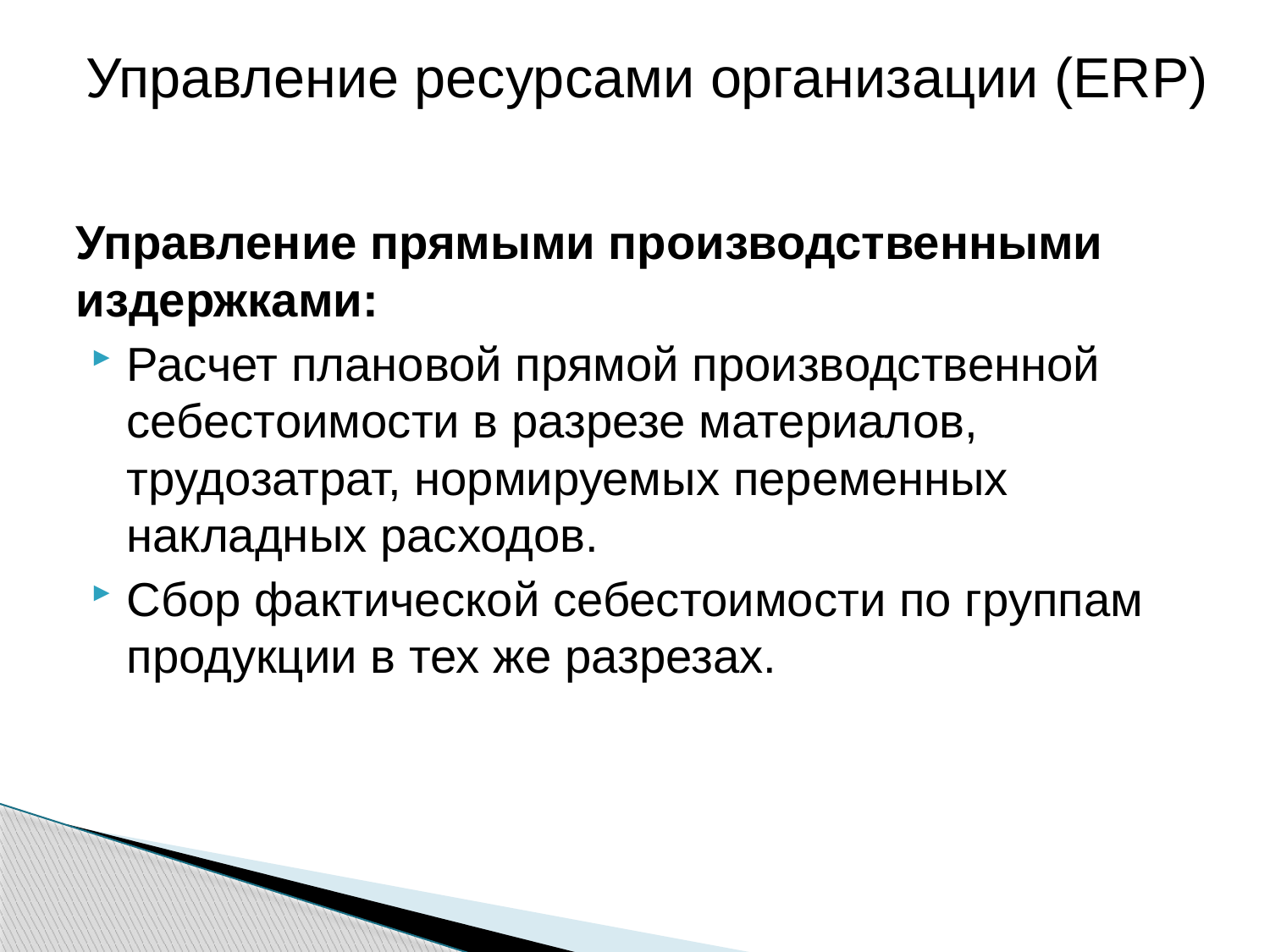

Управление ресурсами организации (ERP)
Управление прямыми производственными издержками:
Расчет плановой прямой производственной себестоимости в разрезе материалов, трудозатрат, нормируемых переменных накладных расходов.
Сбор фактической себестоимости по группам продукции в тех же разрезах.